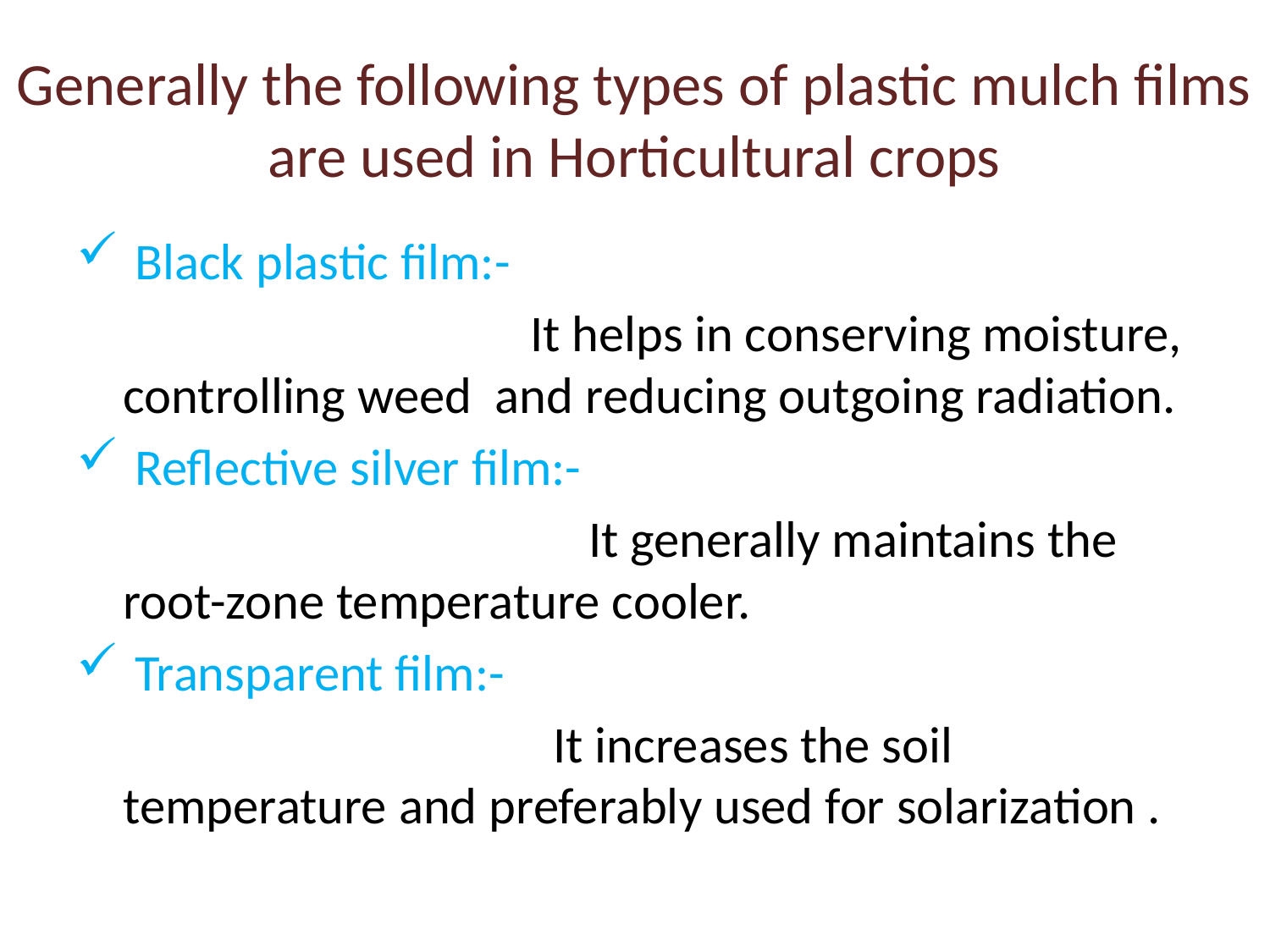

# Generally the following types of plastic mulch films are used in Horticultural crops
 Black plastic film:-
                                       It helps in conserving moisture, controlling weed  and reducing outgoing radiation.
 Reflective silver film:-
                                            It generally maintains the root-zone temperature cooler.
 Transparent film:-
                                         It increases the soil temperature and preferably used for solarization .